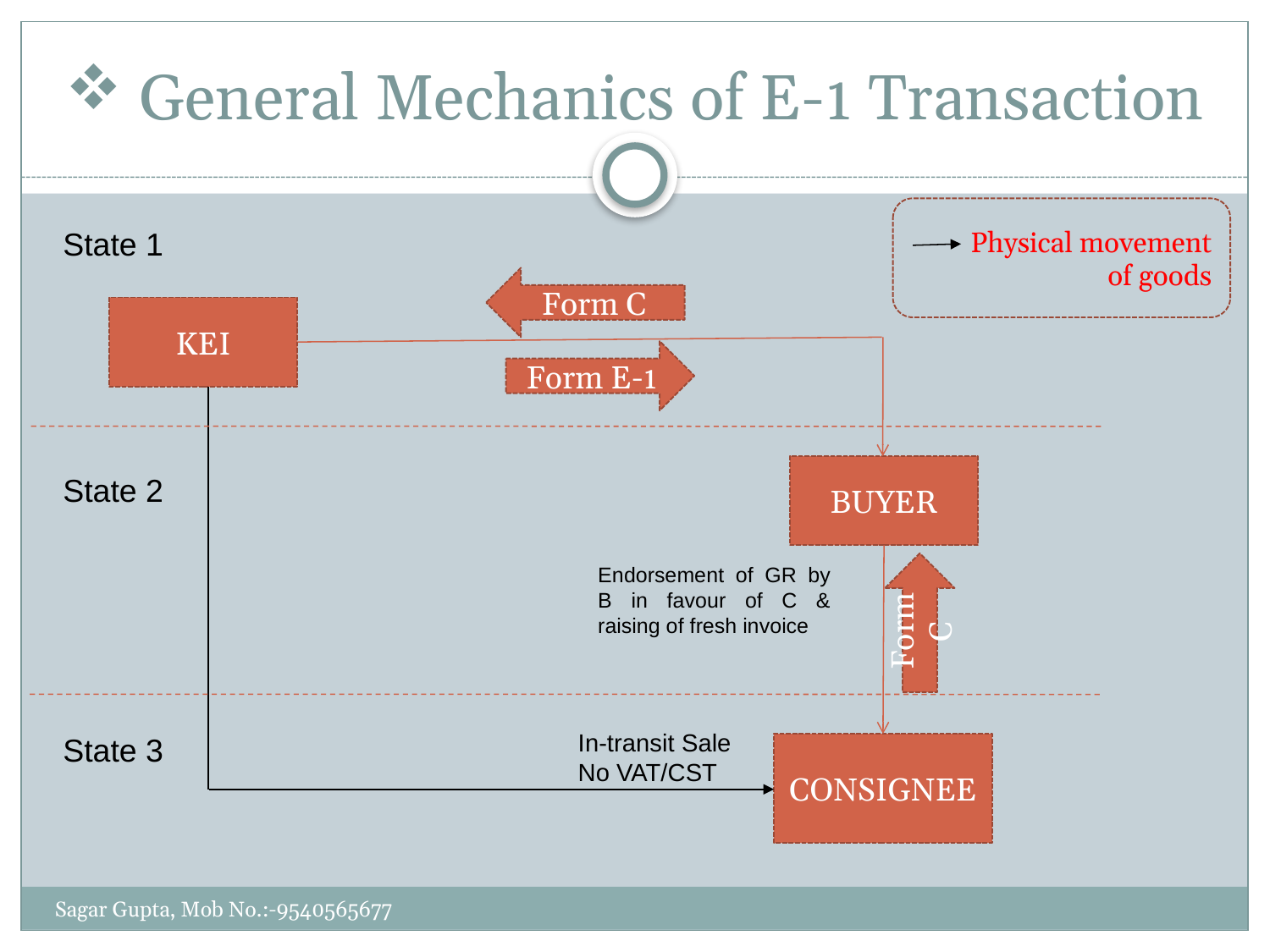

General Mechanics of E-1 Transaction
Physical movement
of goods
State 1
Form C
KEI
Form E-1
BUYER
State 2
Form C
Endorsement of GR by B in favour of C & raising of fresh invoice
In-transit Sale
No VAT/CST
State 3
CONSIGNEE
Sagar Gupta, Mob No.:-9540565677